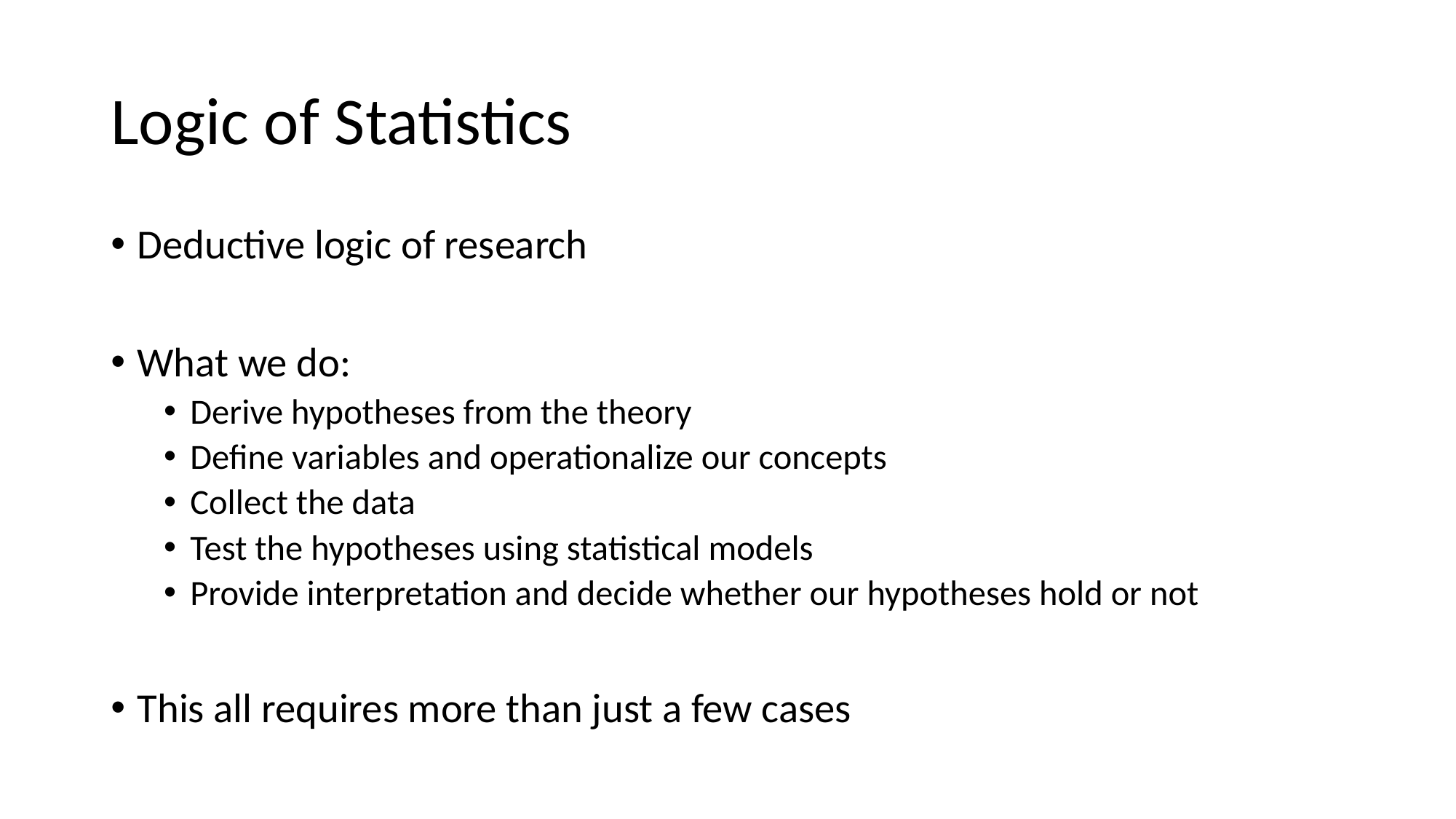

# Logic of Statistics
Deductive logic of research

What we do:
Derive hypotheses from the theory
Define variables and operationalize our concepts
Collect the data
Test the hypotheses using statistical models
Provide interpretation and decide whether our hypotheses hold or not

This all requires more than just a few cases